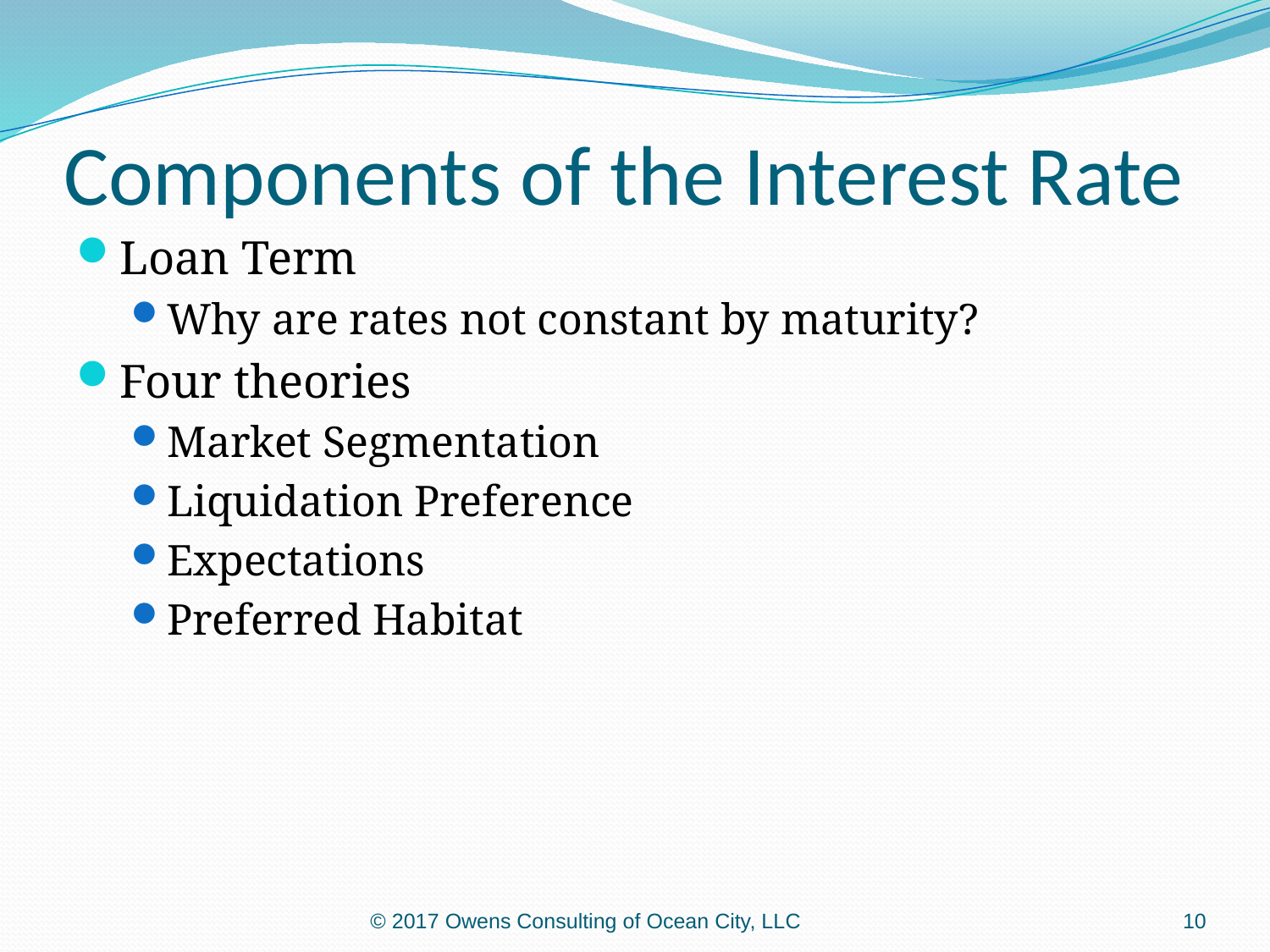

# Components of the Interest Rate
Loan Term
Why are rates not constant by maturity?
Four theories
Market Segmentation
Liquidation Preference
Expectations
Preferred Habitat

© 2017 Owens Consulting of Ocean City, LLC
10